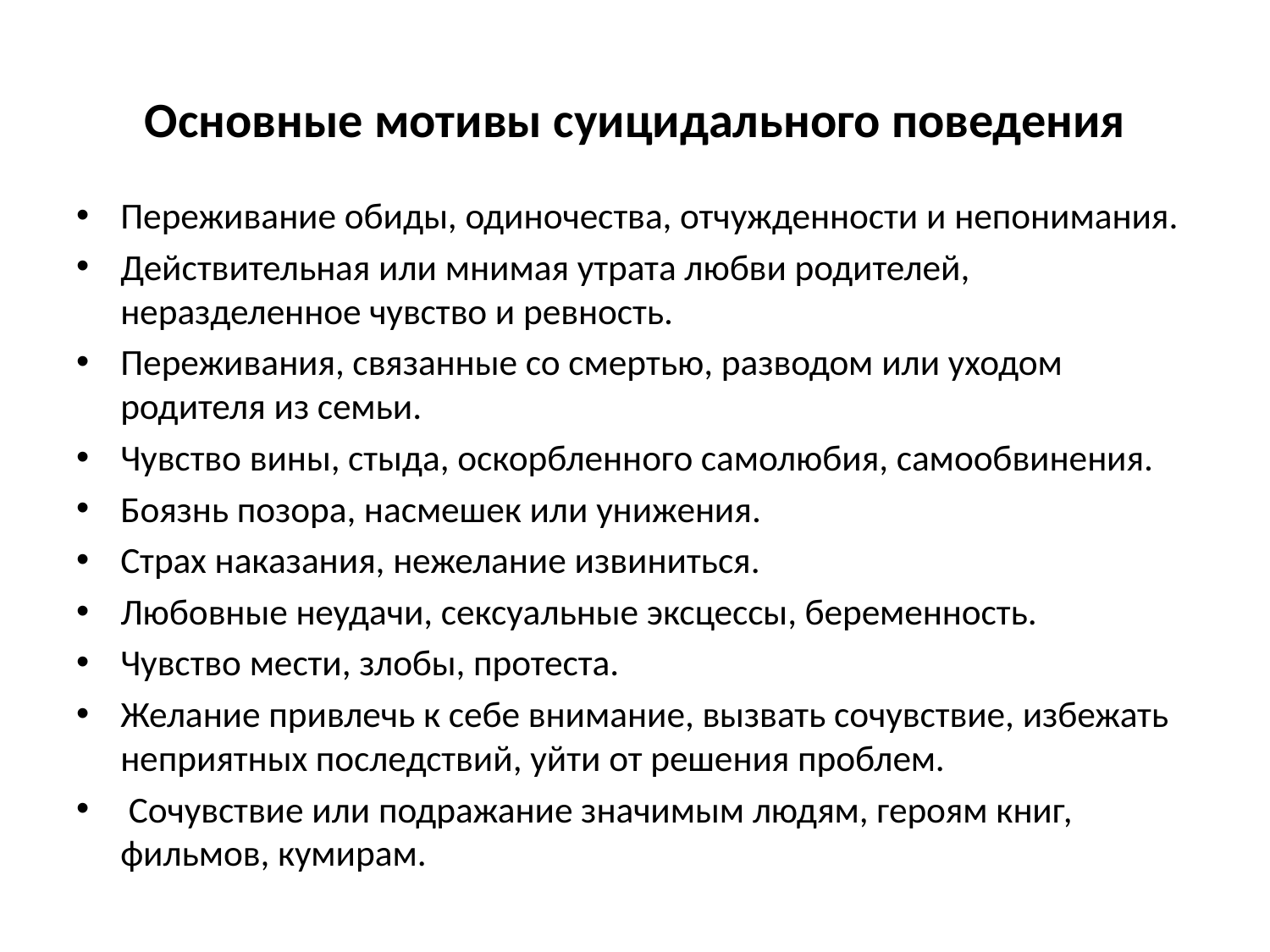

# Основные мотивы суицидального поведения
Переживание обиды, одиночества, отчужденности и непонимания.
Действительная или мнимая утрата любви родителей, неразделенное чувство и ревность.
Переживания, связанные со смертью, разводом или уходом родителя из семьи.
Чувство вины, стыда, оскорбленного самолюбия, самообвинения.
Боязнь позора, насмешек или унижения.
Страх наказания, нежелание извиниться.
Любовные неудачи, сексуальные эксцессы, беременность.
Чувство мести, злобы, протеста.
Желание привлечь к себе внимание, вызвать сочувствие, избежать неприятных последствий, уйти от решения проблем.
 Сочувствие или подражание значимым людям, героям книг, фильмов, кумирам.